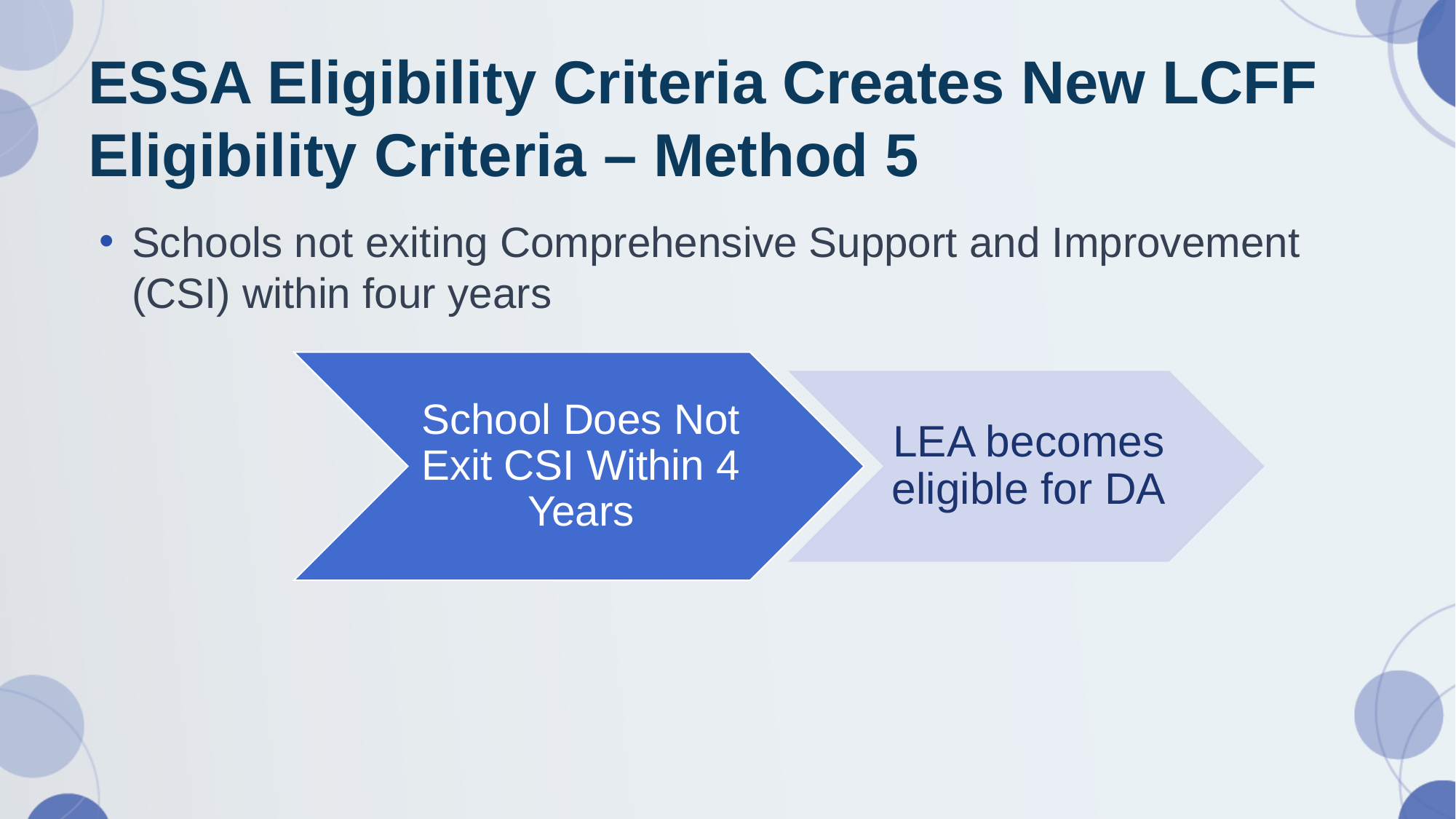

# ESSA Eligibility Criteria Creates New LCFF Eligibility Criteria – Method 5
Schools not exiting Comprehensive Support and Improvement (CSI) within four years
School Does Not Exit CSI Within 4 Years
LEA becomes eligible for DA